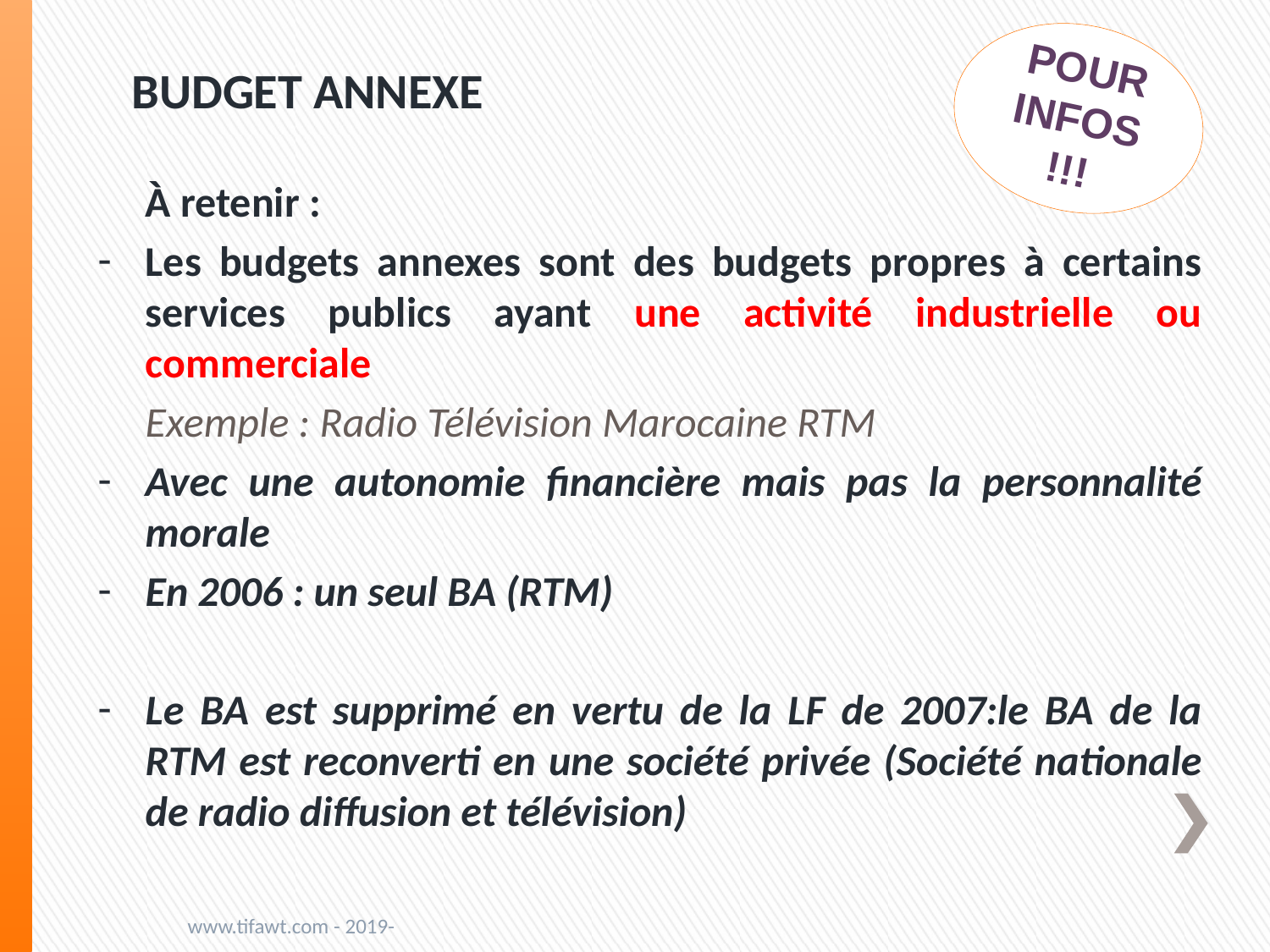

Pour infos !!!
# BUDGET ANNEXE
À retenir :
Les budgets annexes sont des budgets propres à certains services publics ayant une activité industrielle ou commerciale
Exemple : Radio Télévision Marocaine RTM
Avec une autonomie financière mais pas la personnalité morale
En 2006 : un seul BA (RTM)

Le BA est supprimé en vertu de la LF de 2007:le BA de la RTM est reconverti en une société privée (Société nationale de radio diffusion et télévision)
www.tifawt.com - 2019-